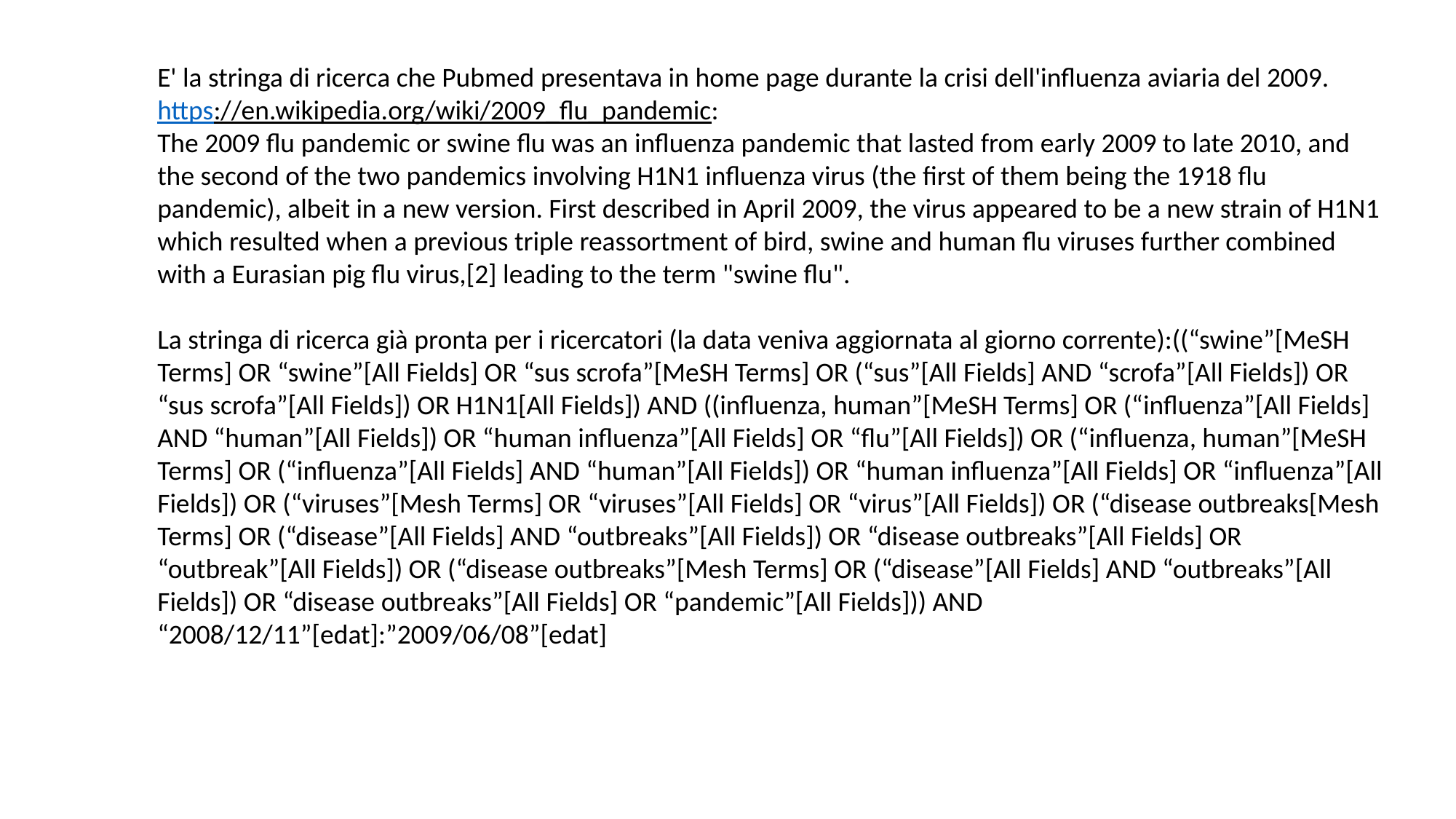

E' la stringa di ricerca che Pubmed presentava in home page durante la crisi dell'influenza aviaria del 2009.
https://en.wikipedia.org/wiki/2009_flu_pandemic:
The 2009 flu pandemic or swine flu was an influenza pandemic that lasted from early 2009 to late 2010, and the second of the two pandemics involving H1N1 influenza virus (the first of them being the 1918 flu pandemic), albeit in a new version. First described in April 2009, the virus appeared to be a new strain of H1N1 which resulted when a previous triple reassortment of bird, swine and human flu viruses further combined with a Eurasian pig flu virus,[2] leading to the term "swine flu".

La stringa di ricerca già pronta per i ricercatori (la data veniva aggiornata al giorno corrente):((“swine”[MeSH Terms] OR “swine”[All Fields] OR “sus scrofa”[MeSH Terms] OR (“sus”[All Fields] AND “scrofa”[All Fields]) OR “sus scrofa”[All Fields]) OR H1N1[All Fields]) AND ((influenza, human”[MeSH Terms] OR (“influenza”[All Fields] AND “human”[All Fields]) OR “human influenza”[All Fields] OR “flu”[All Fields]) OR (“influenza, human”[MeSH Terms] OR (“influenza”[All Fields] AND “human”[All Fields]) OR “human influenza”[All Fields] OR “influenza”[All Fields]) OR (“viruses”[Mesh Terms] OR “viruses”[All Fields] OR “virus”[All Fields]) OR (“disease outbreaks[Mesh Terms] OR (“disease”[All Fields] AND “outbreaks”[All Fields]) OR “disease outbreaks”[All Fields] OR “outbreak”[All Fields]) OR (“disease outbreaks”[Mesh Terms] OR (“disease”[All Fields] AND “outbreaks”[All Fields]) OR “disease outbreaks”[All Fields] OR “pandemic”[All Fields])) AND “2008/12/11”[edat]:”2009/06/08”[edat]